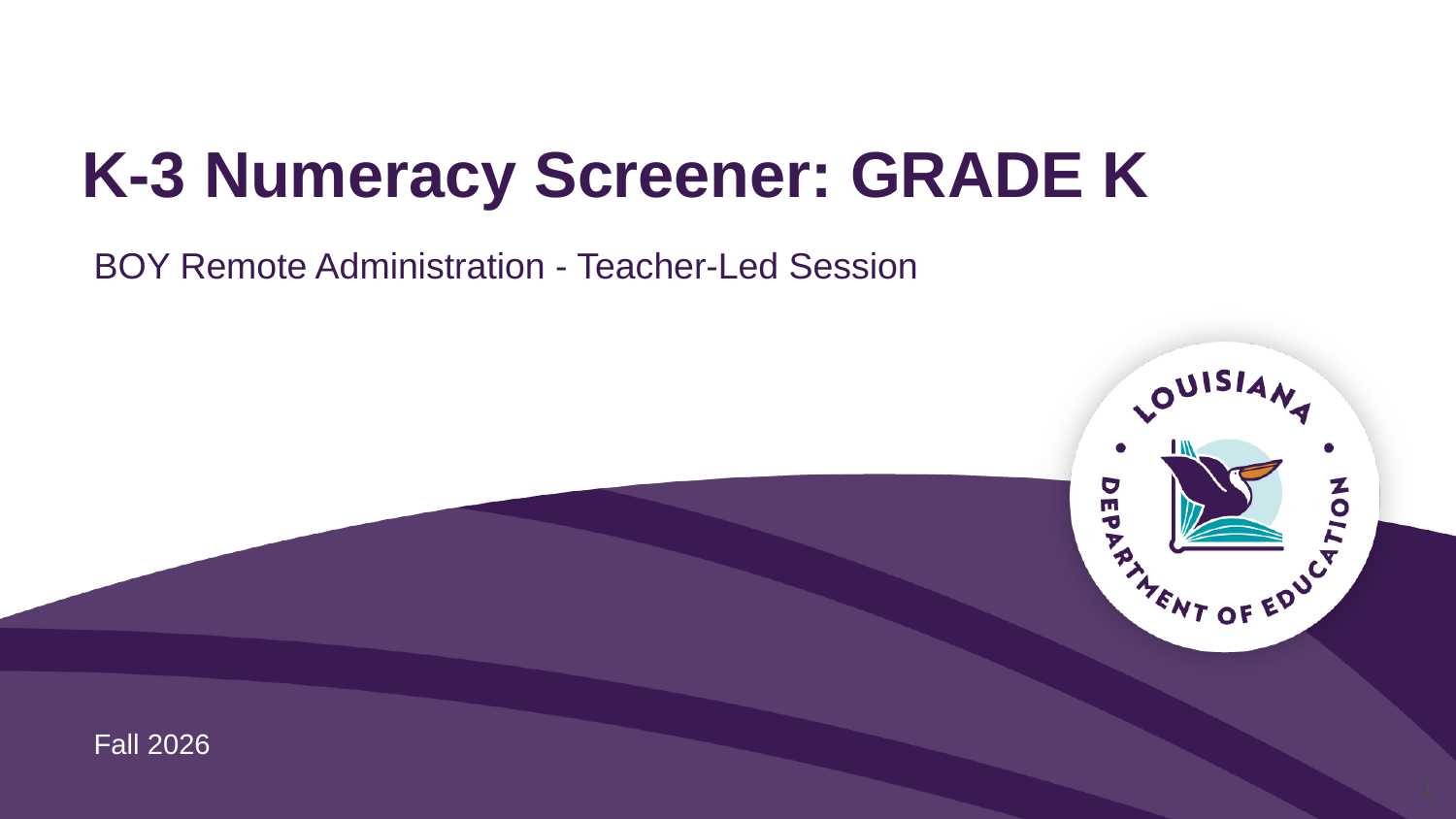

# K-3 Numeracy Screener: GRADE K
BOY Remote Administration - Teacher-Led Session
Fall 2026
1